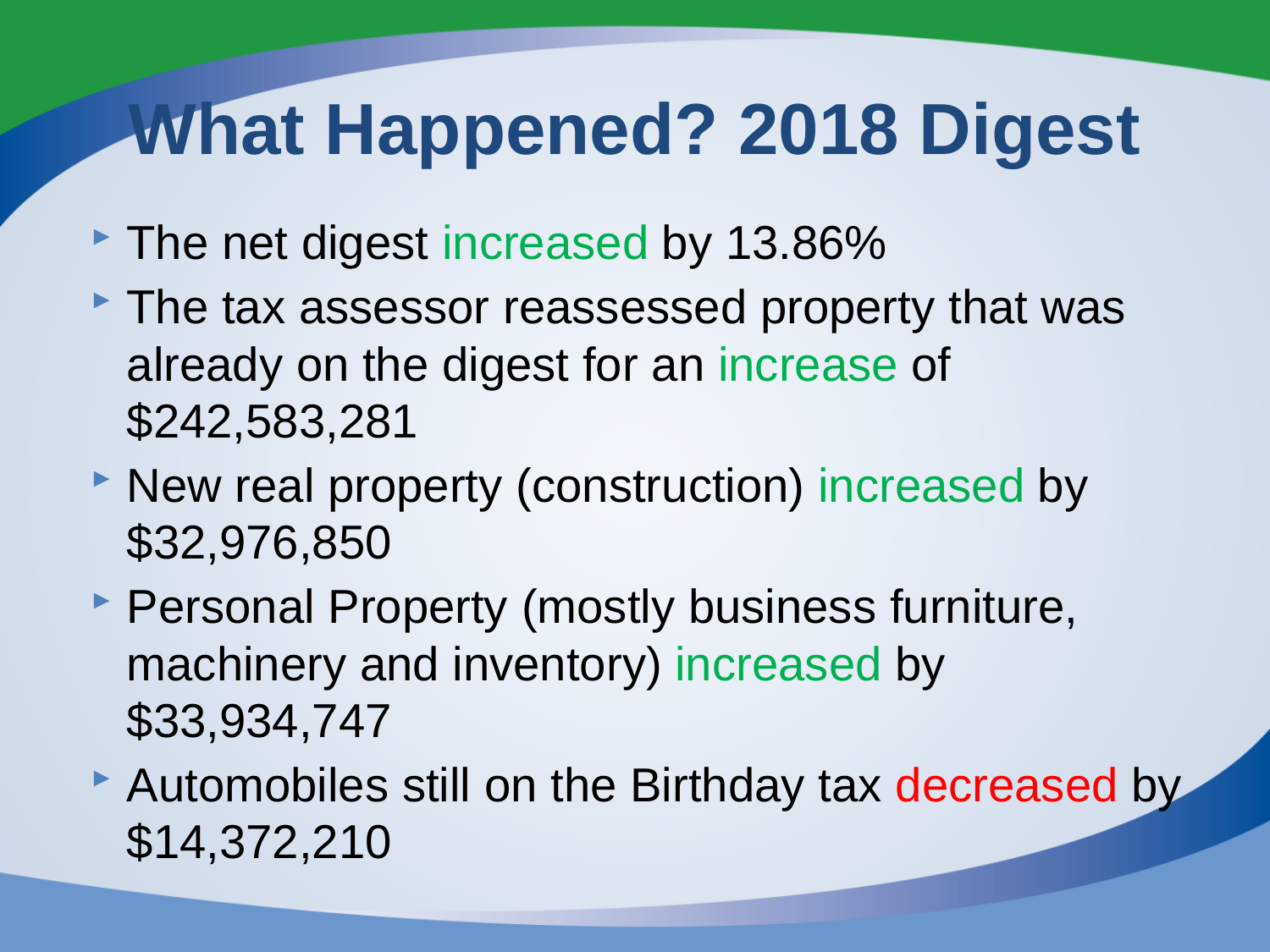

# What Happened? 2018 Digest
The net digest increased by 13.86%
The tax assessor reassessed property that was already on the digest for an increase of $242,583,281
New real property (construction) increased by $32,976,850
Personal Property (mostly business furniture, machinery and inventory) increased by $33,934,747
Automobiles still on the Birthday tax decreased by $14,372,210